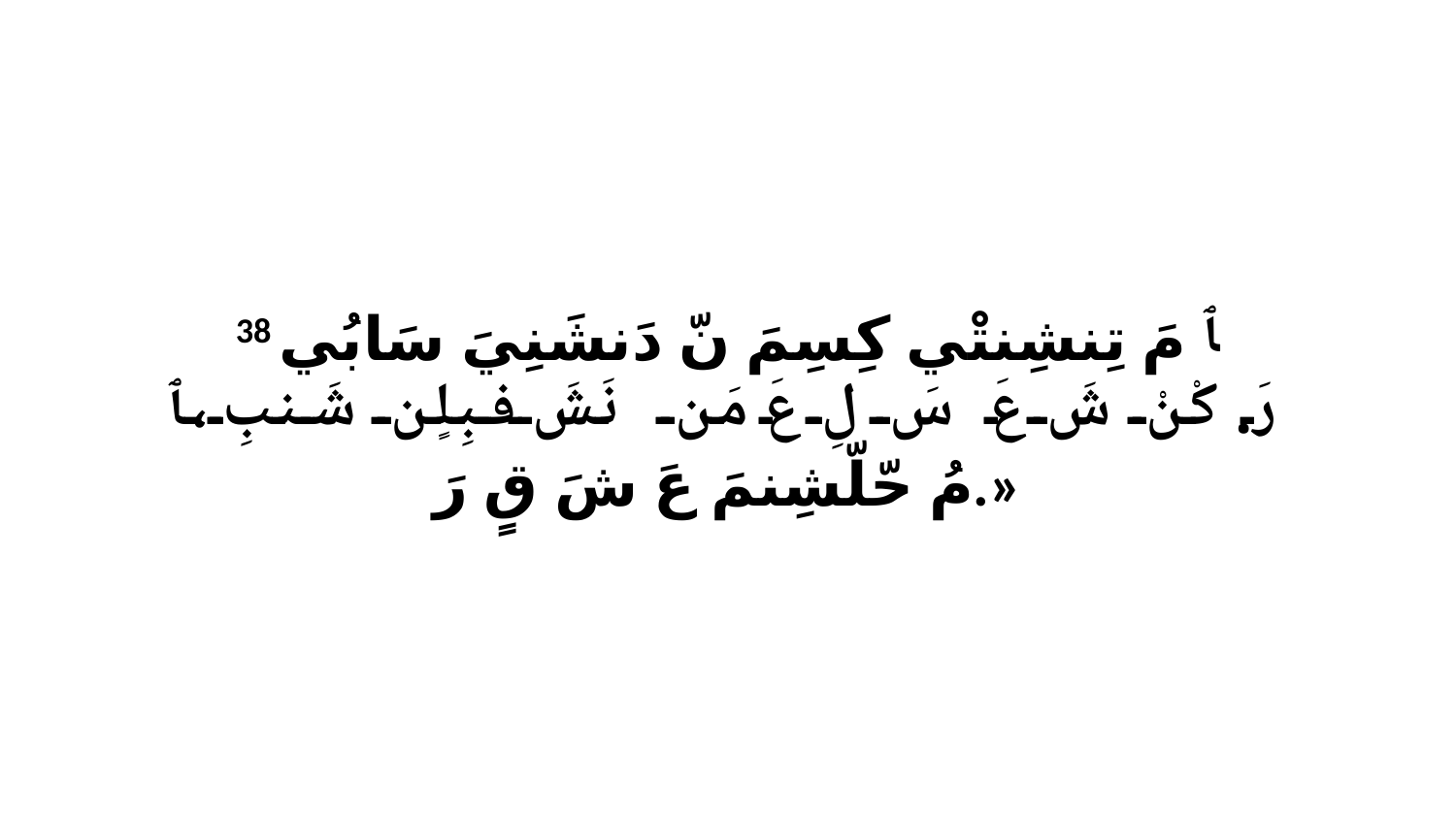

38 ﭑ مَ تِنشِنتْي كِسِمَ نّ دَنشَنِيَ سَابُي رَ.كْنْ شَ عَ سَ لِ عَ مَن نَشَ فبِلٍن شَنبِ،ﭑ مُ حّلّشِنمَ عَ شَ قٍ رَ.»